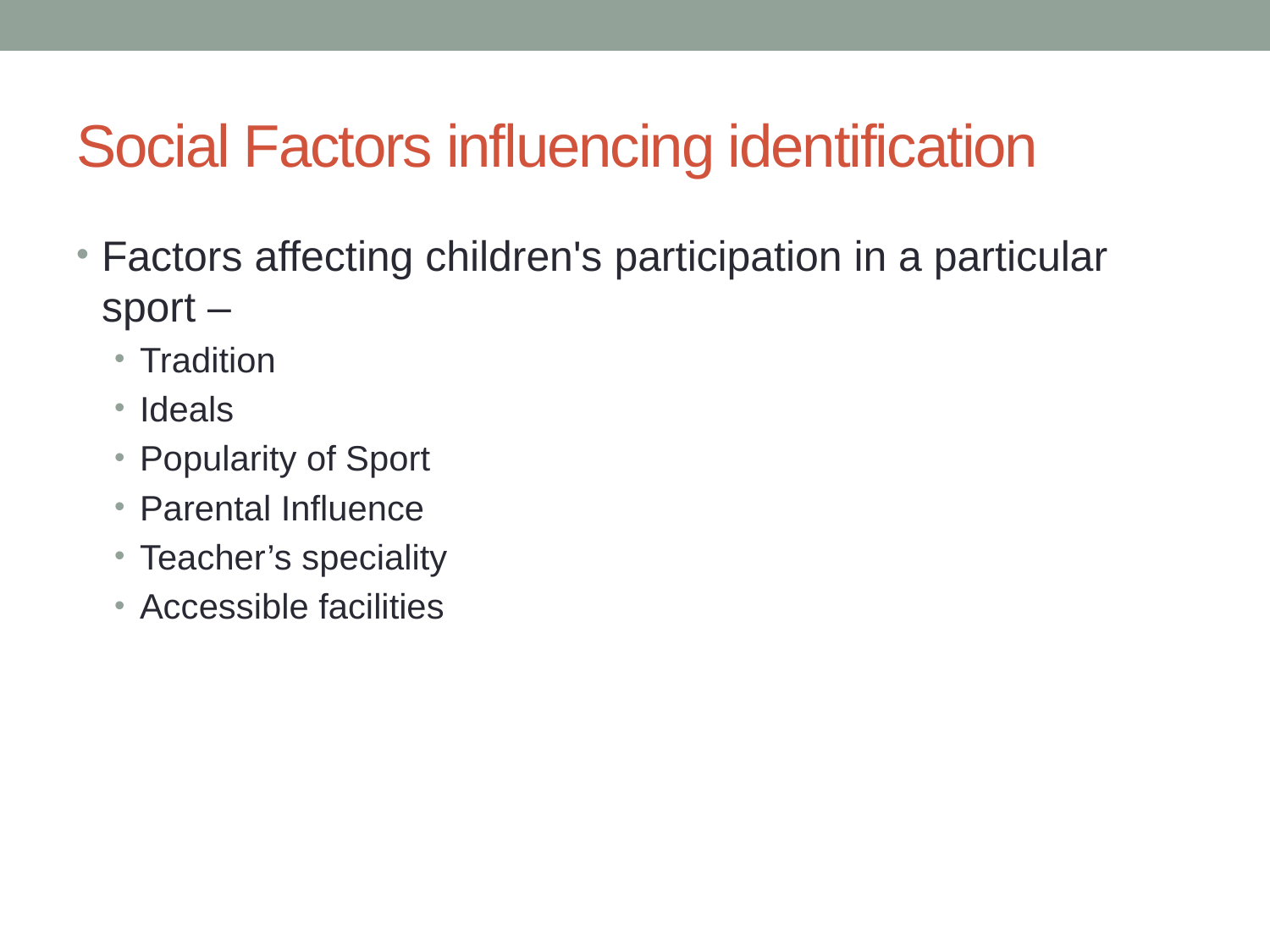

# Social Factors influencing identification
Factors affecting children's participation in a particular sport –
Tradition
Ideals
Popularity of Sport
Parental Influence
Teacher’s speciality
Accessible facilities